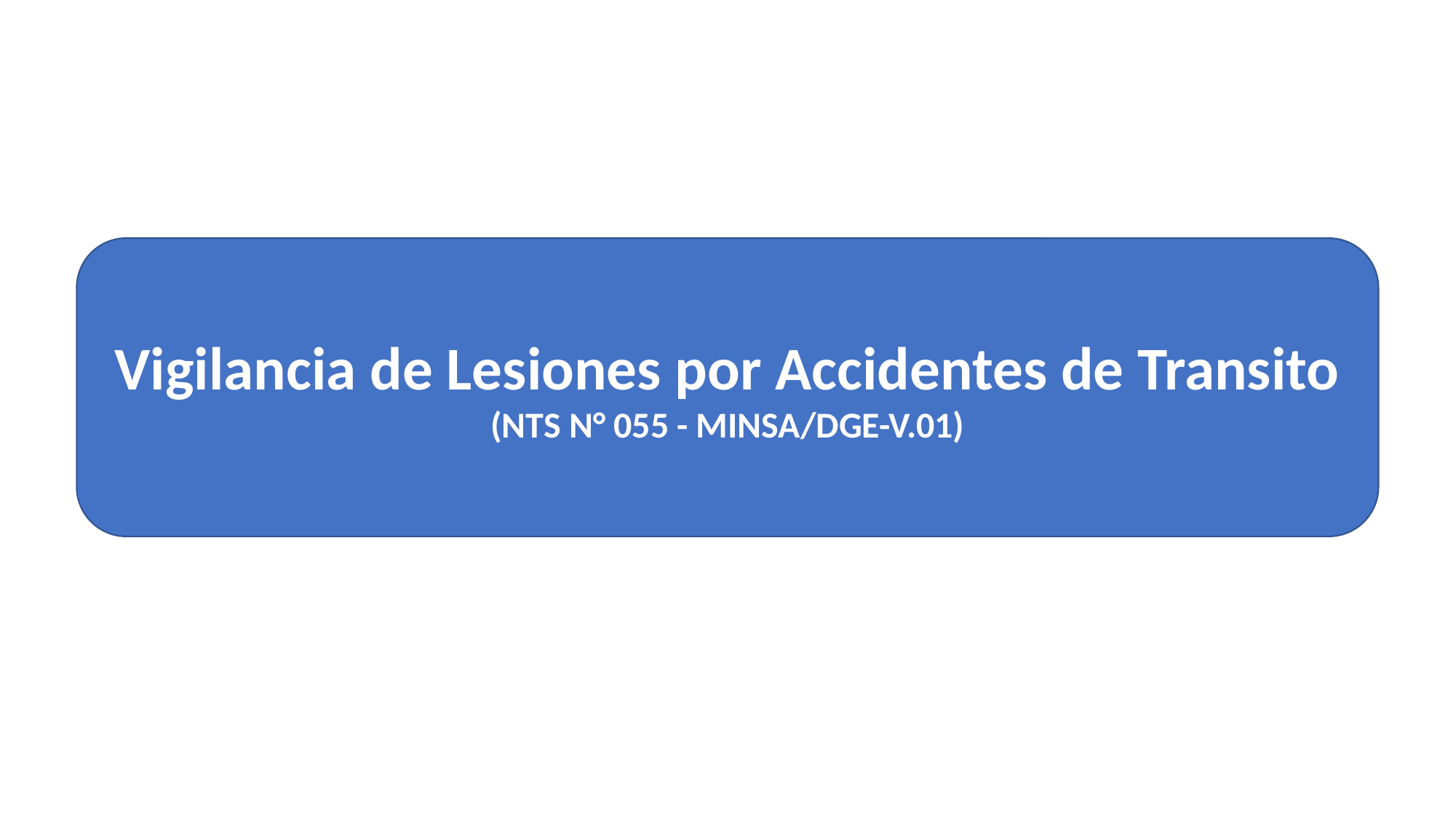

Vigilancia de Lesiones por Accidentes de Transito
(NTS N° 055 - MINSA/DGE-V.01)